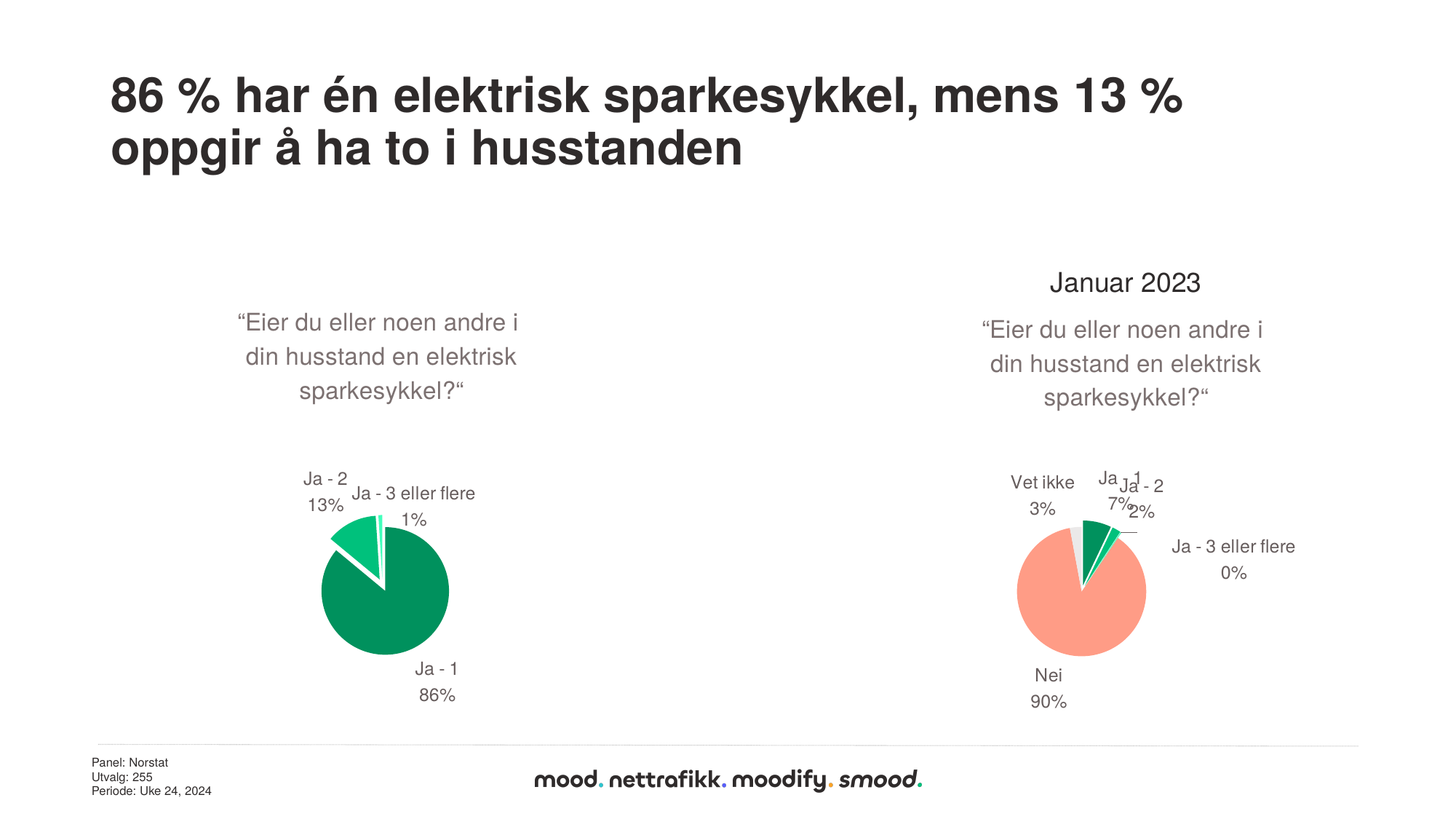

# 86 % har én elektrisk sparkesykkel, mens 13 % oppgir å ha to i husstanden
Januar 2023

### Chart: “Eier du eller noen andre i
din husstand en elektrisk sparkesykkel?“

| Category | Series 1 |
|---|---|
| Ja - 1 | 0.86 |
| Ja - 2 | 0.13 |
| Ja - 3 eller flere | 0.01 |

### Chart: “Eier du eller noen andre i
din husstand en elektrisk sparkesykkel?“

| Category | Series 1 |
|---|---|
| Ja - 1 | 0.0727 |
| Ja - 2 | 0.0221 |
| Ja - 3 eller flere | 0.0025 |
| Nei | 0.9 |
| Vet ikke | 0.03 |
Panel: Norstat
Utvalg: 255
Periode: Uke 24, 2024